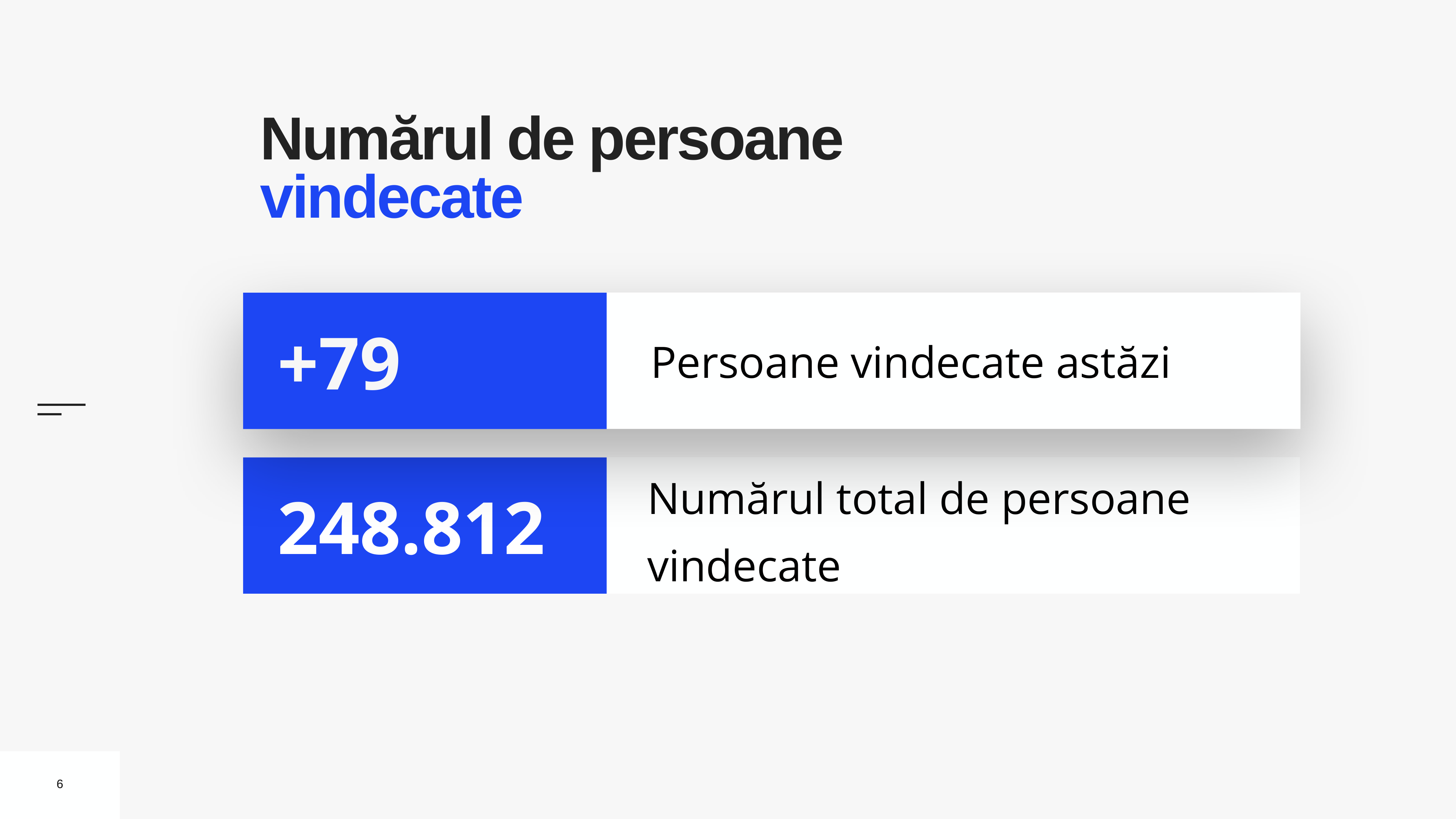

# Numărul de persoane vindecate

Persoane vindecate astăzi

+79

Numărul total de persoane vindecate

248.812
6
6